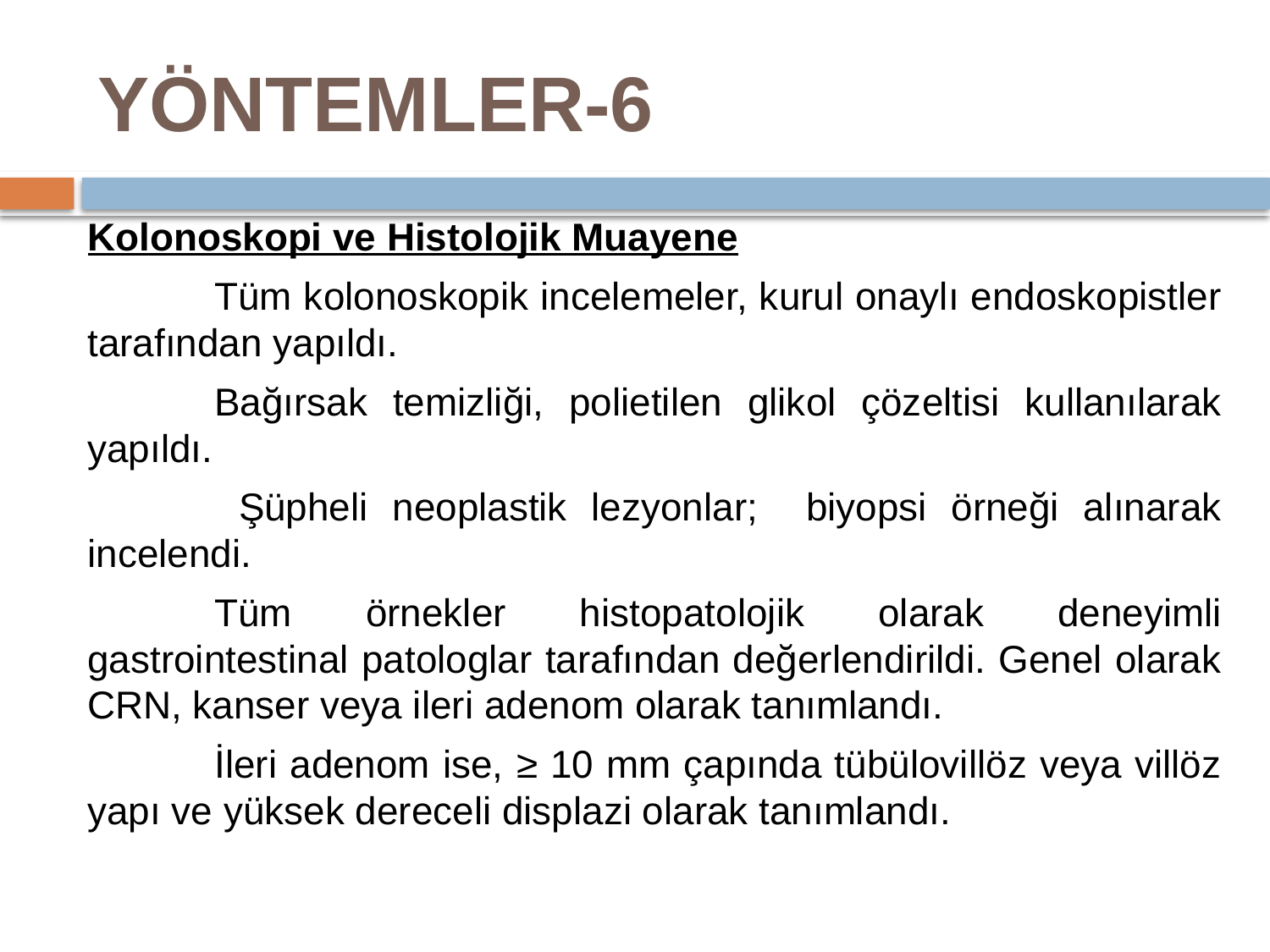

# YÖNTEMLER-6
Kolonoskopi ve Histolojik Muayene
	Tüm kolonoskopik incelemeler, kurul onaylı endoskopistler tarafından yapıldı.
	Bağırsak temizliği, polietilen glikol çözeltisi kullanılarak yapıldı.
	 Şüpheli neoplastik lezyonlar;  biyopsi örneği alınarak incelendi.
	Tüm örnekler histopatolojik olarak deneyimli gastrointestinal patologlar tarafından değerlendirildi. Genel olarak CRN, kanser veya ileri adenom olarak tanımlandı.
	İleri adenom ise, ≥ 10 mm çapında tübülovillöz veya villöz yapı ve yüksek dereceli displazi olarak tanımlandı.